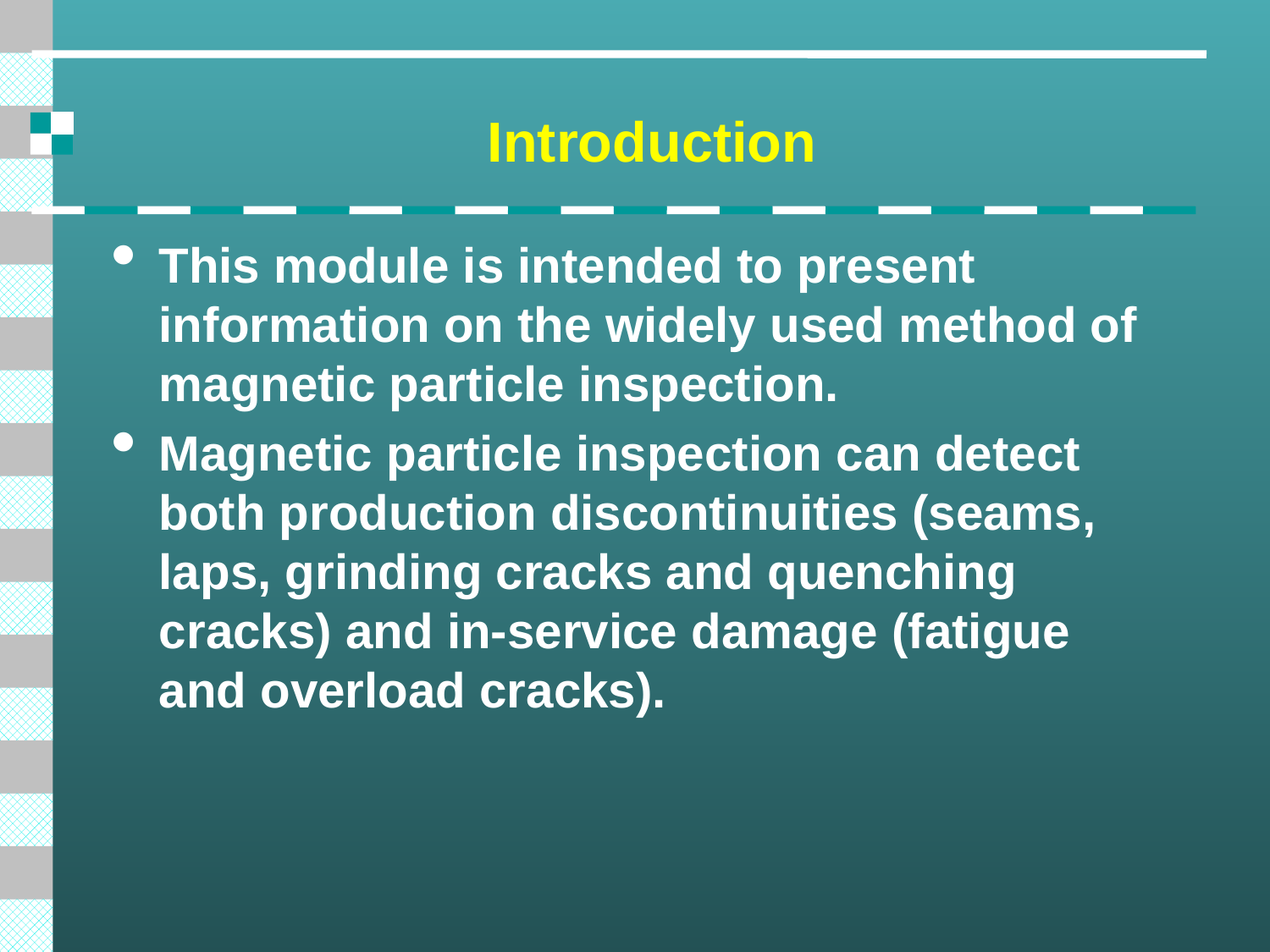

# Introduction
This module is intended to present information on the widely used method of magnetic particle inspection.
Magnetic particle inspection can detect both production discontinuities (seams, laps, grinding cracks and quenching cracks) and in-service damage (fatigue and overload cracks).